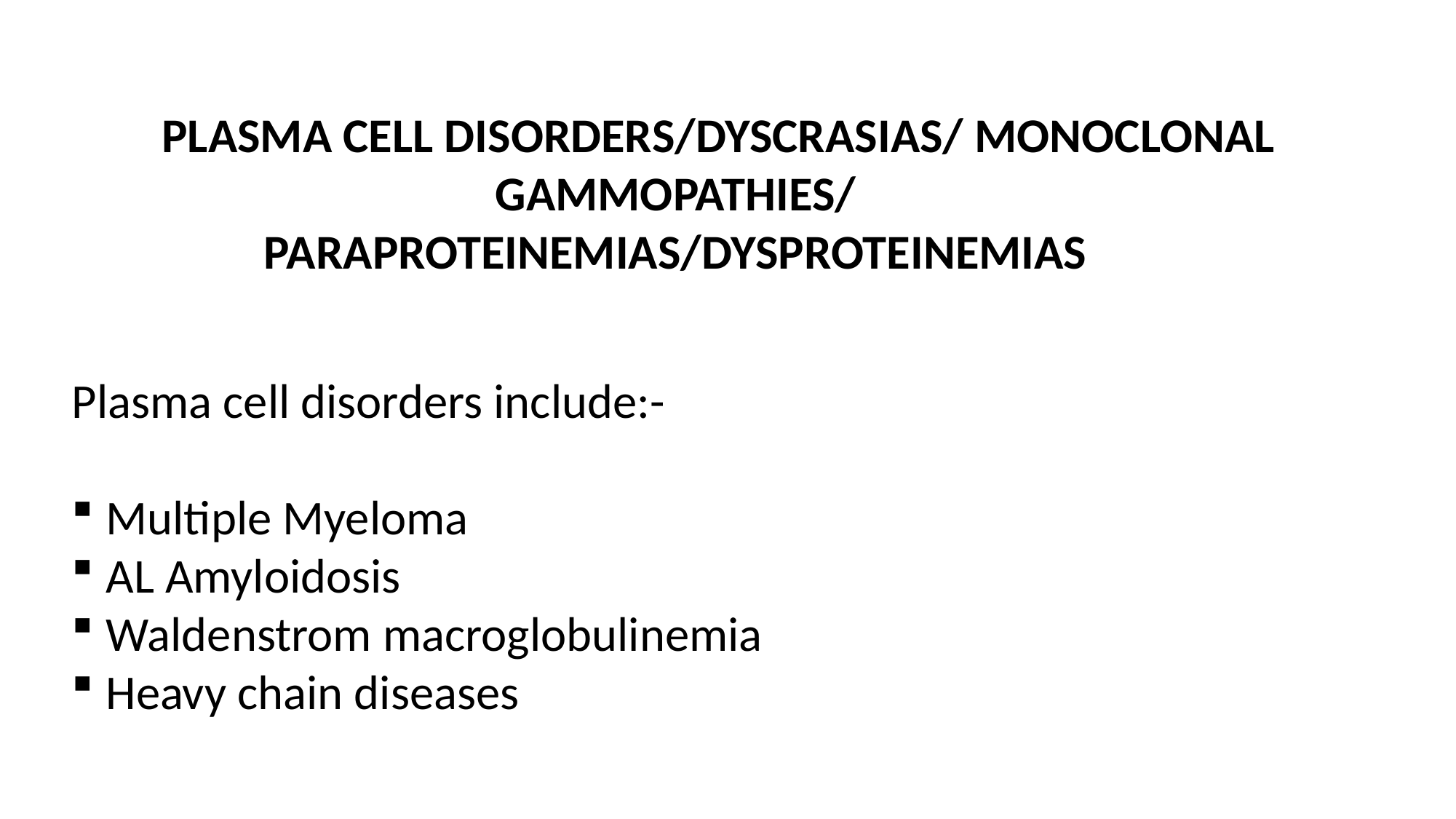

PLASMA CELL DISORDERS/DYSCRASIAS/ MONOCLONAL  GAMMOPATHIES/  PARAPROTEINEMIAS/DYSPROTEINEMIAS

Plasma cell disorders include:-

Multiple Myeloma
AL Amyloidosis
Waldenstrom macroglobulinemia
Heavy chain diseases